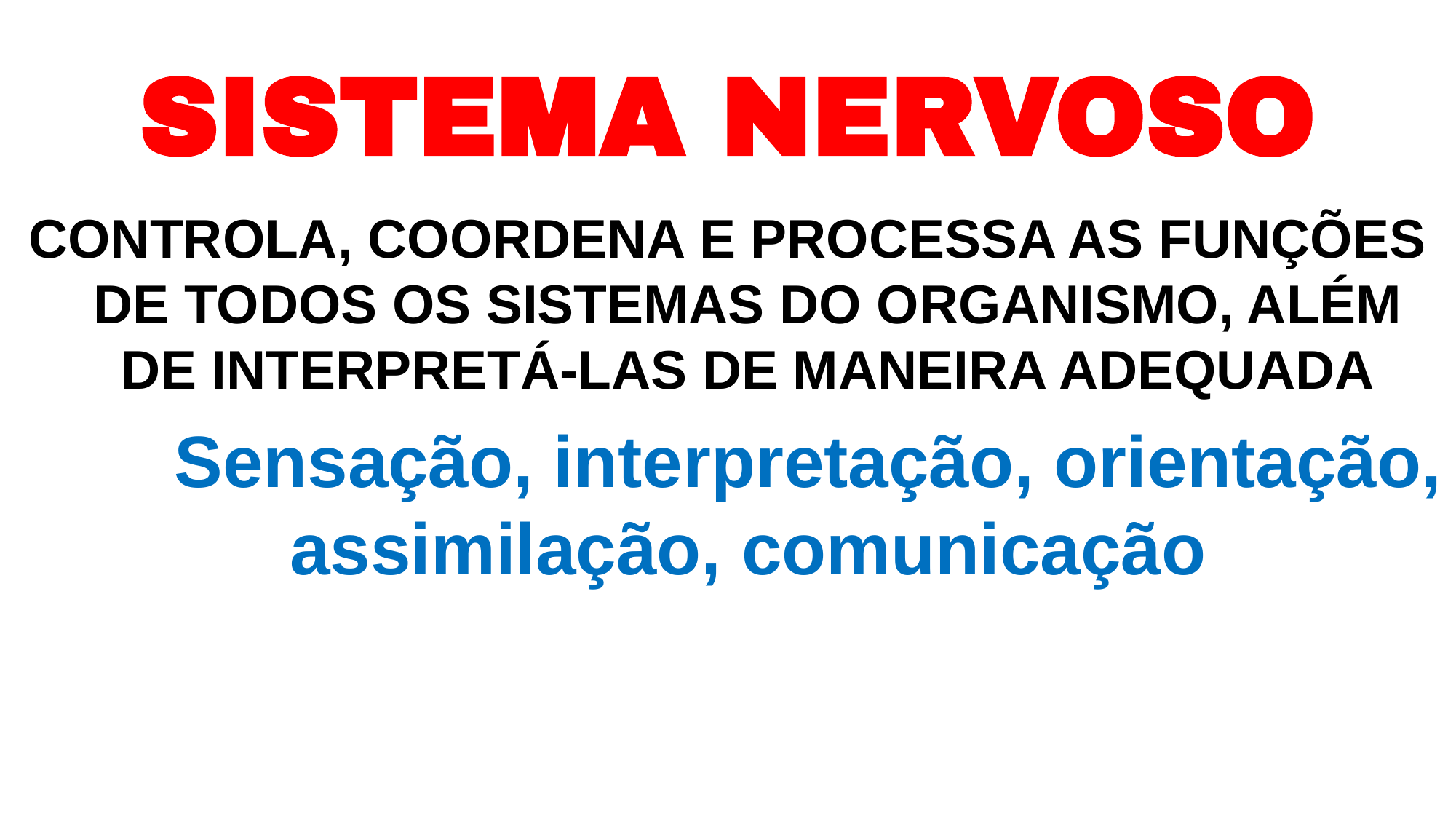

# SISTEMA NERVOSO
CONTROLA, COORDENA E PROCESSA AS FUNÇÕES DE TODOS OS SISTEMAS DO ORGANISMO, ALÉM DE INTERPRETÁ-LAS DE MANEIRA ADEQUADA
            Sensação, interpretação, orientação, assimilação, comunicação